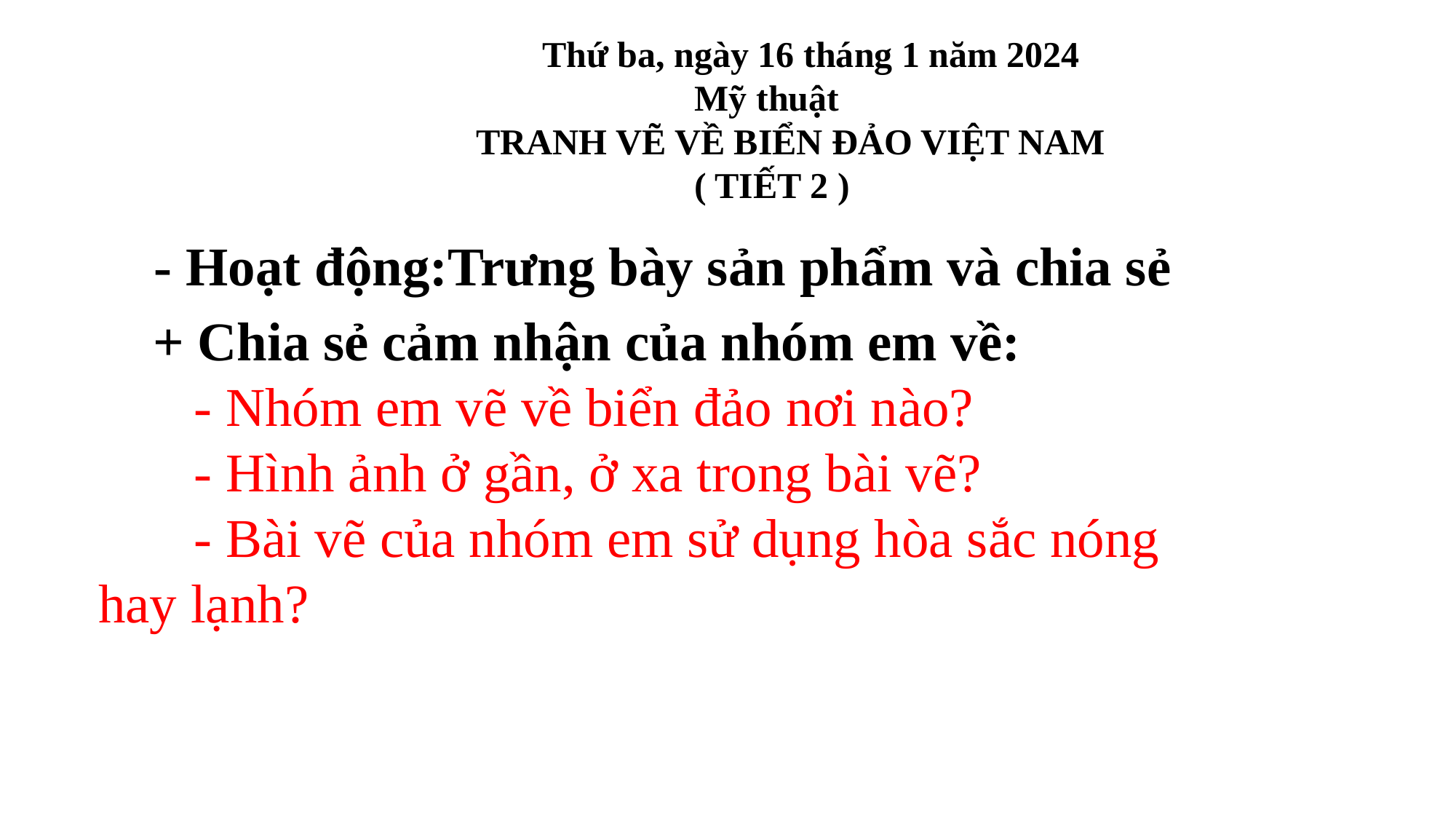

Thứ ba, ngày 16 tháng 1 năm 2024
                                  Mỹ thuật
          TRANH VẼ VỀ BIỂN ĐẢO VIỆT NAM
                                  ( TIẾT 2 )

                - Hoạt động:Trưng bày sản phẩm và chia sẻ
    + Chia sẻ cảm nhận của nhóm em về:
       - Nhóm em vẽ về biển đảo nơi nào?
       - Hình ảnh ở gần, ở xa trong bài vẽ?
       - Bài vẽ của nhóm em sử dụng hòa sắc nóng hay lạnh?